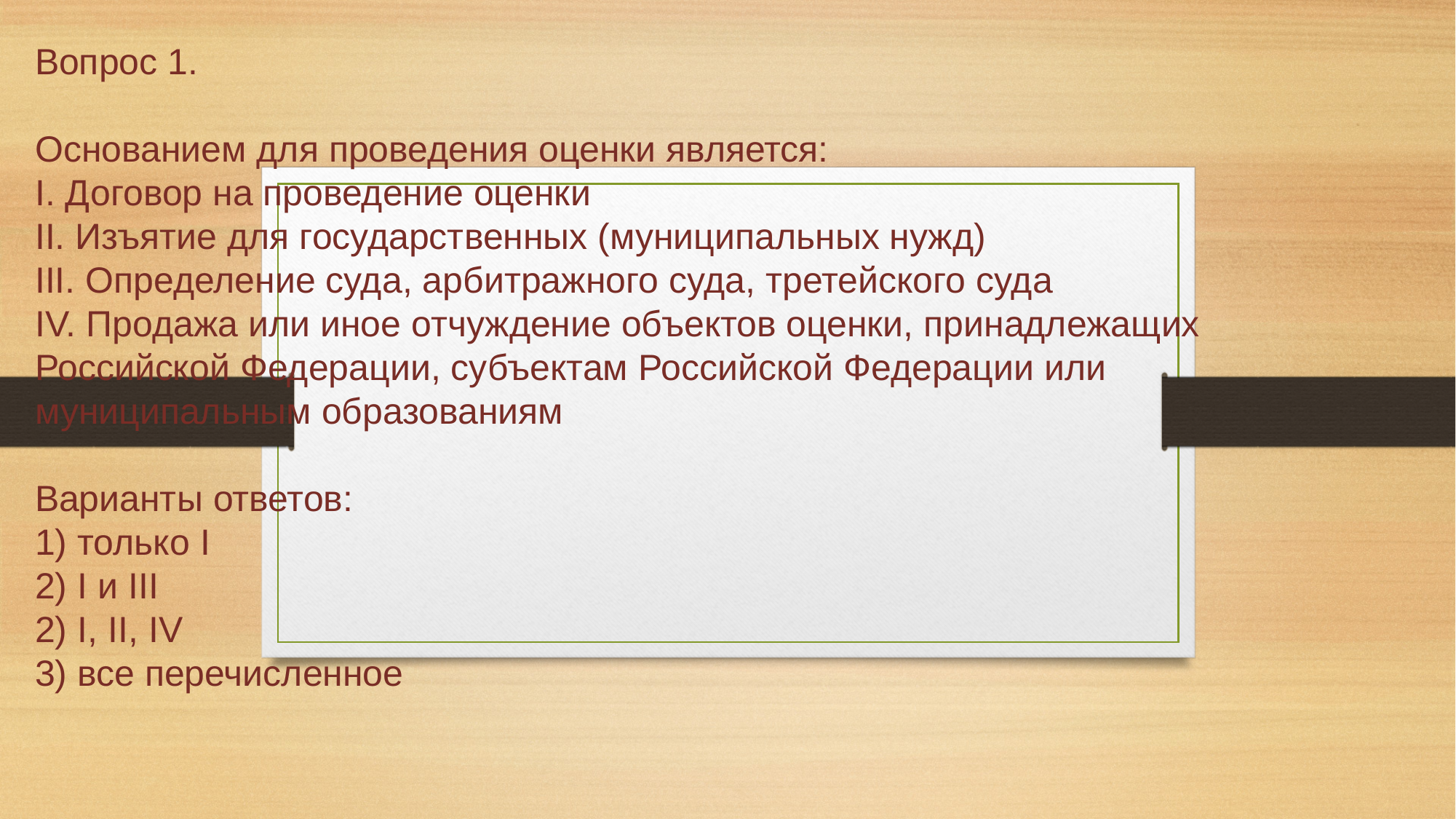

# Вопрос 1. Основанием для проведения оценки является: I. Договор на проведение оценки II. Изъятие для государственных (муниципальных нужд) III. Определение суда, арбитражного суда, третейского суда IV. Продажа или иное отчуждение объектов оценки, принадлежащих Российской Федерации, субъектам Российской Федерации или муниципальным образованиям Варианты ответов: 1) только I 2) I и III 2) I, II, IV 3) все перечисленное